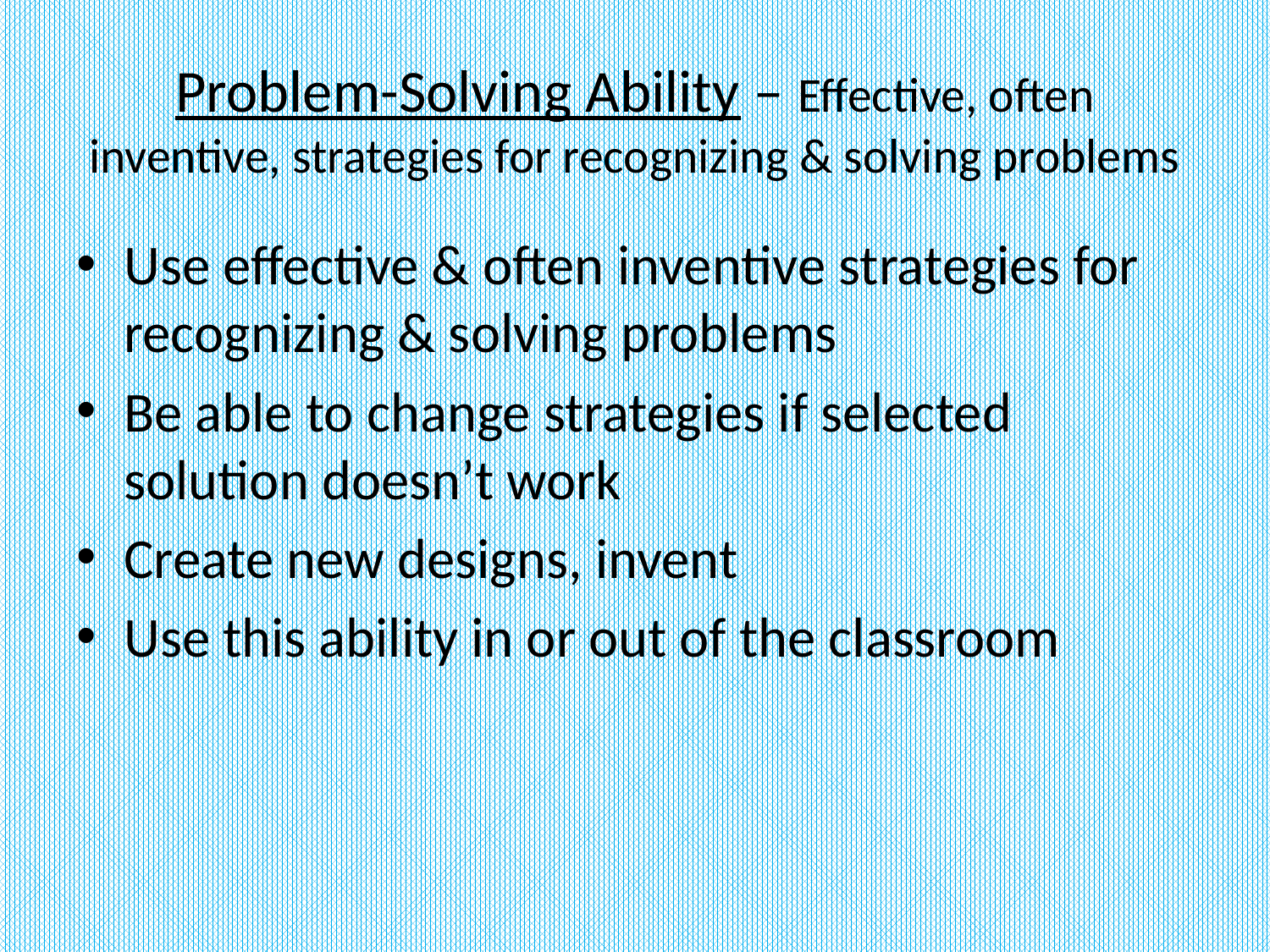

# Problem-Solving Ability – Effective, often inventive, strategies for recognizing & solving problems
Use effective & often inventive strategies for recognizing & solving problems
Be able to change strategies if selected solution doesn’t work
Create new designs, invent
Use this ability in or out of the classroom